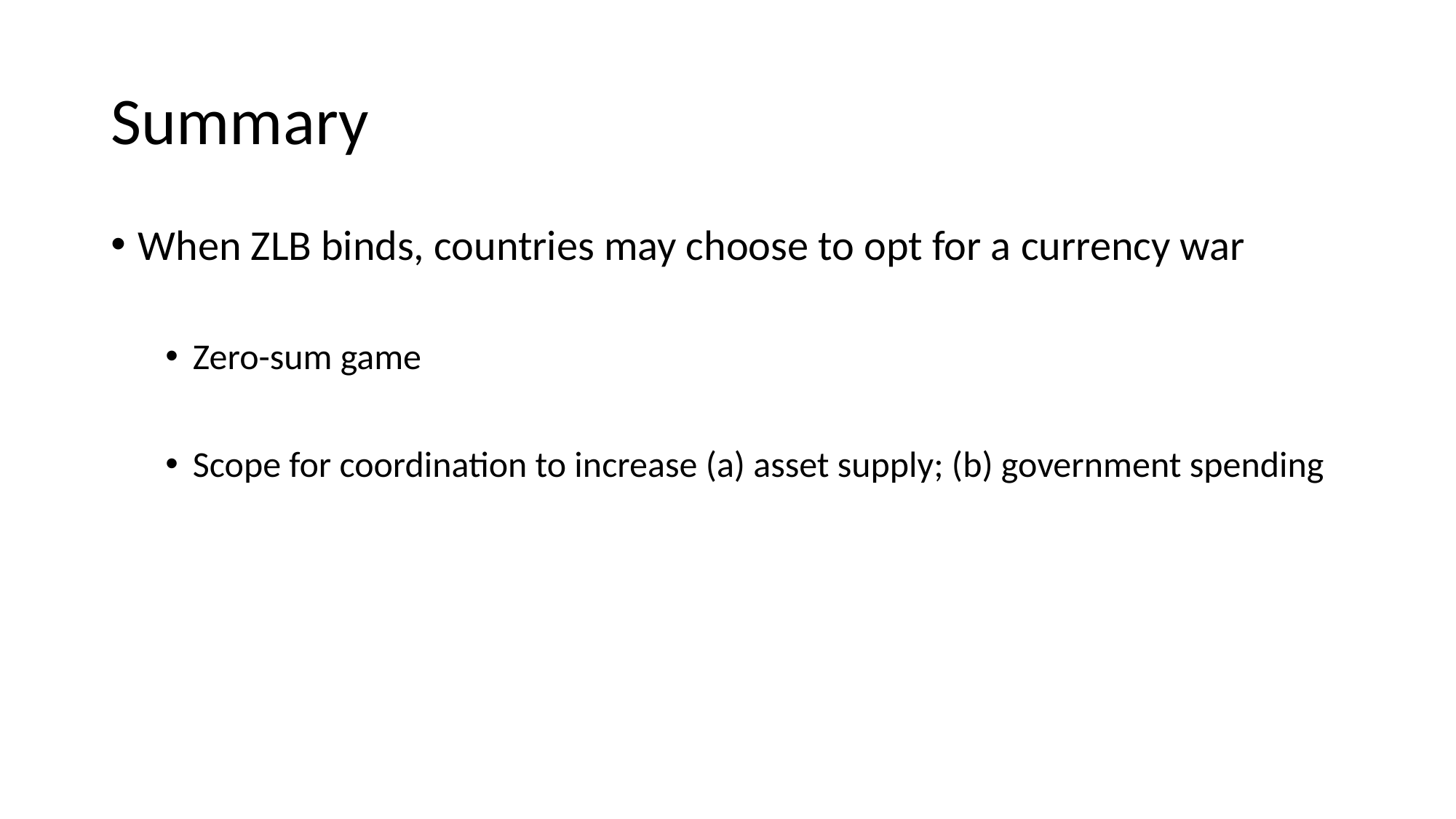

# Summary
When ZLB binds, countries may choose to opt for a currency war

Zero-sum game

Scope for coordination to increase (a) asset supply; (b) government spending